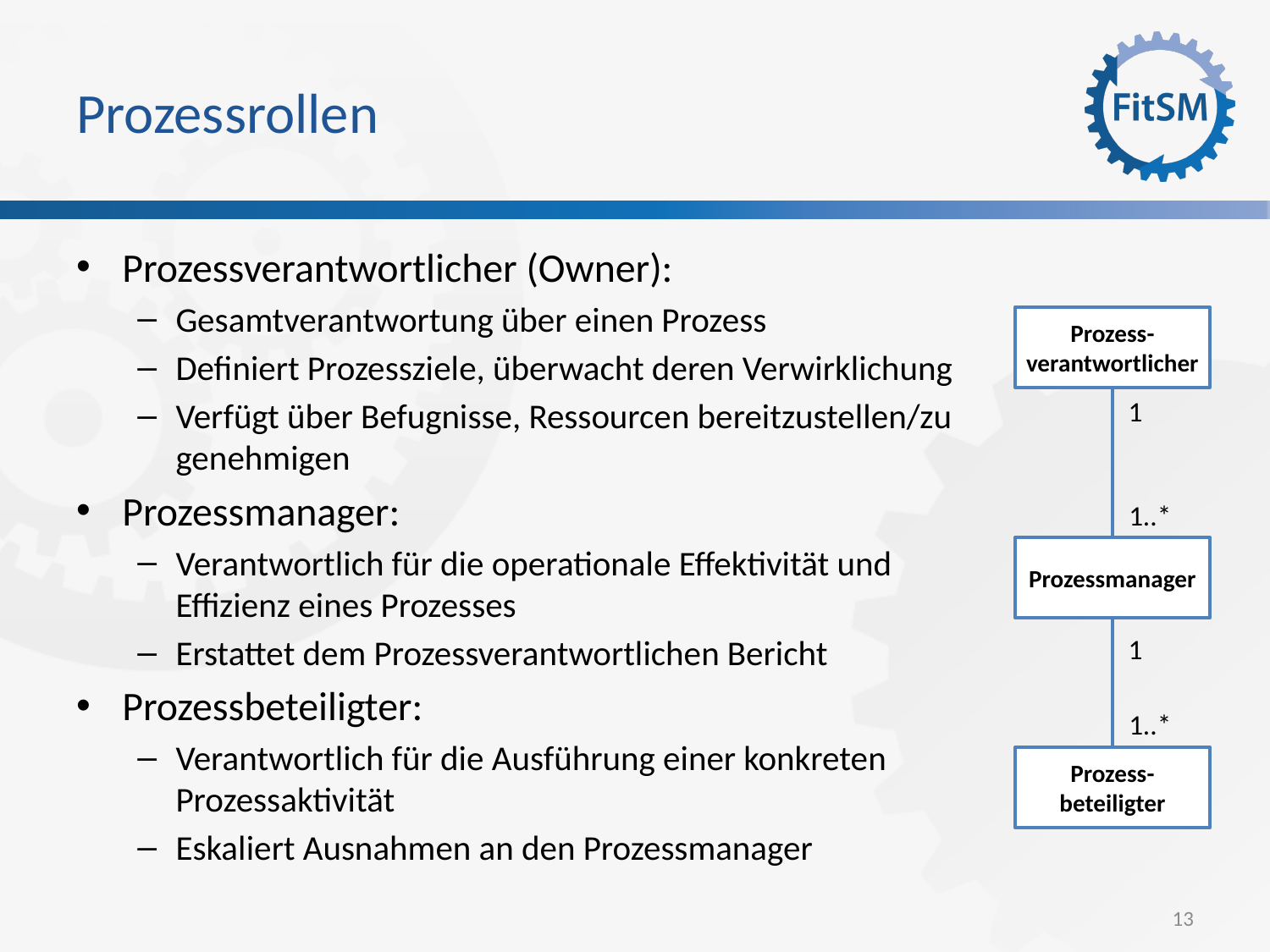

# Prozessrollen
Prozessverantwortlicher (Owner):
Gesamtverantwortung über einen Prozess
Definiert Prozessziele, überwacht deren Verwirklichung
Verfügt über Befugnisse, Ressourcen bereitzustellen/zu genehmigen
Prozessmanager:
Verantwortlich für die operationale Effektivität und Effizienz eines Prozesses
Erstattet dem Prozessverantwortlichen Bericht
Prozessbeteiligter:
Verantwortlich für die Ausführung einer konkreten Prozessaktivität
Eskaliert Ausnahmen an den Prozessmanager
Prozess-
verantwortlicher
1
1..*
Prozessmanager
1
1..*
Prozess-
beteiligter
13